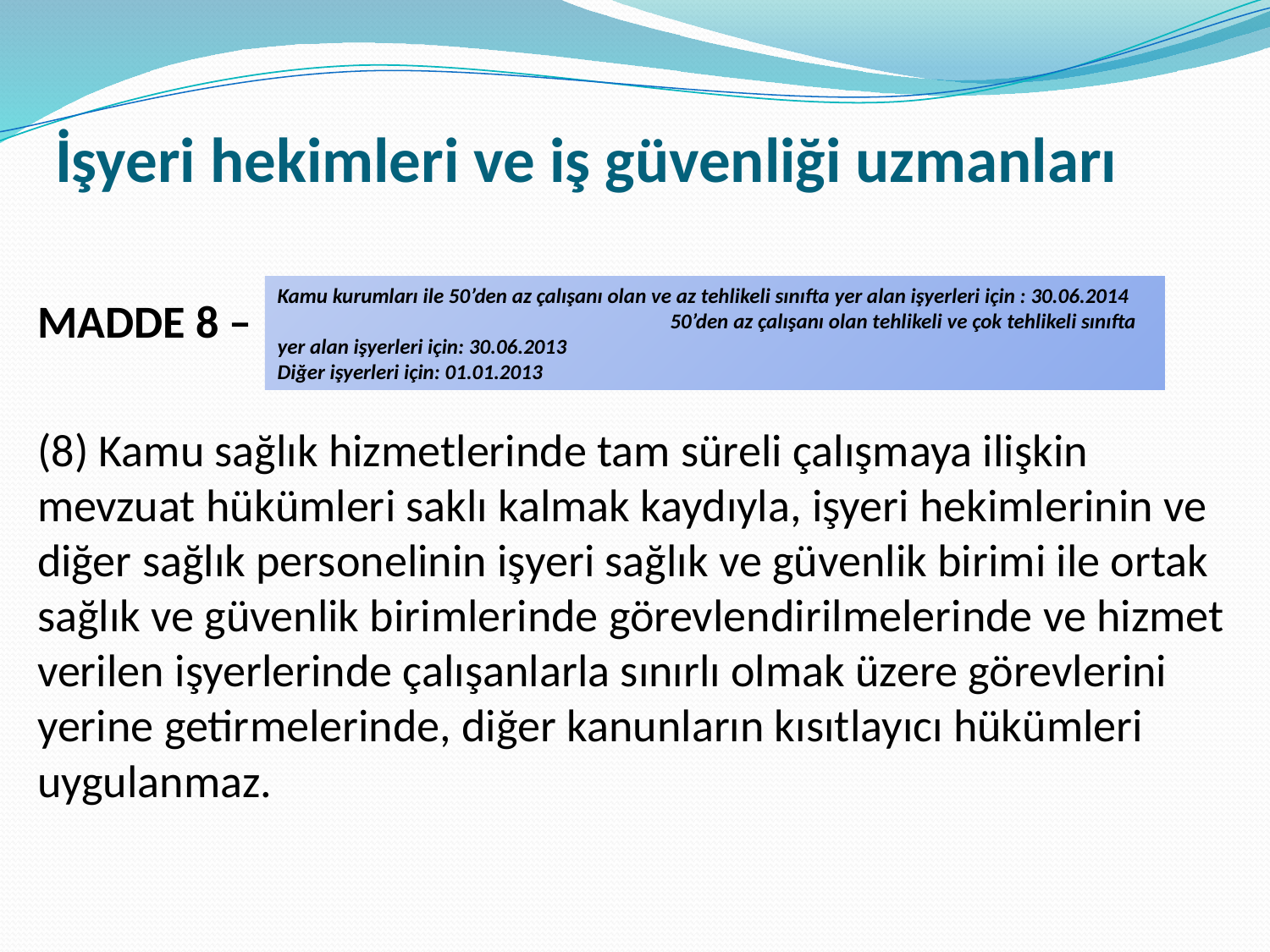

# İşyeri hekimleri ve iş güvenliği uzmanları
Kamu kurumları ile 50’den az çalışanı olan ve az tehlikeli sınıfta yer alan işyerleri için : 30.06.2014                                                                                      50’den az çalışanı olan tehlikeli ve çok tehlikeli sınıfta yer alan işyerleri için: 30.06.2013                                                                                                                     Diğer işyerleri için: 01.01.2013
MADDE 8 –

(8) Kamu sağlık hizmetlerinde tam süreli çalışmaya ilişkin mevzuat hükümleri saklı kalmak kaydıyla, işyeri hekimlerinin ve diğer sağlık personelinin işyeri sağlık ve güvenlik birimi ile ortak sağlık ve güvenlik birimlerinde görevlendirilmelerinde ve hizmet verilen işyerlerinde çalışanlarla sınırlı olmak üzere görevlerini yerine getirmelerinde, diğer kanunların kısıtlayıcı hükümleri uygulanmaz.